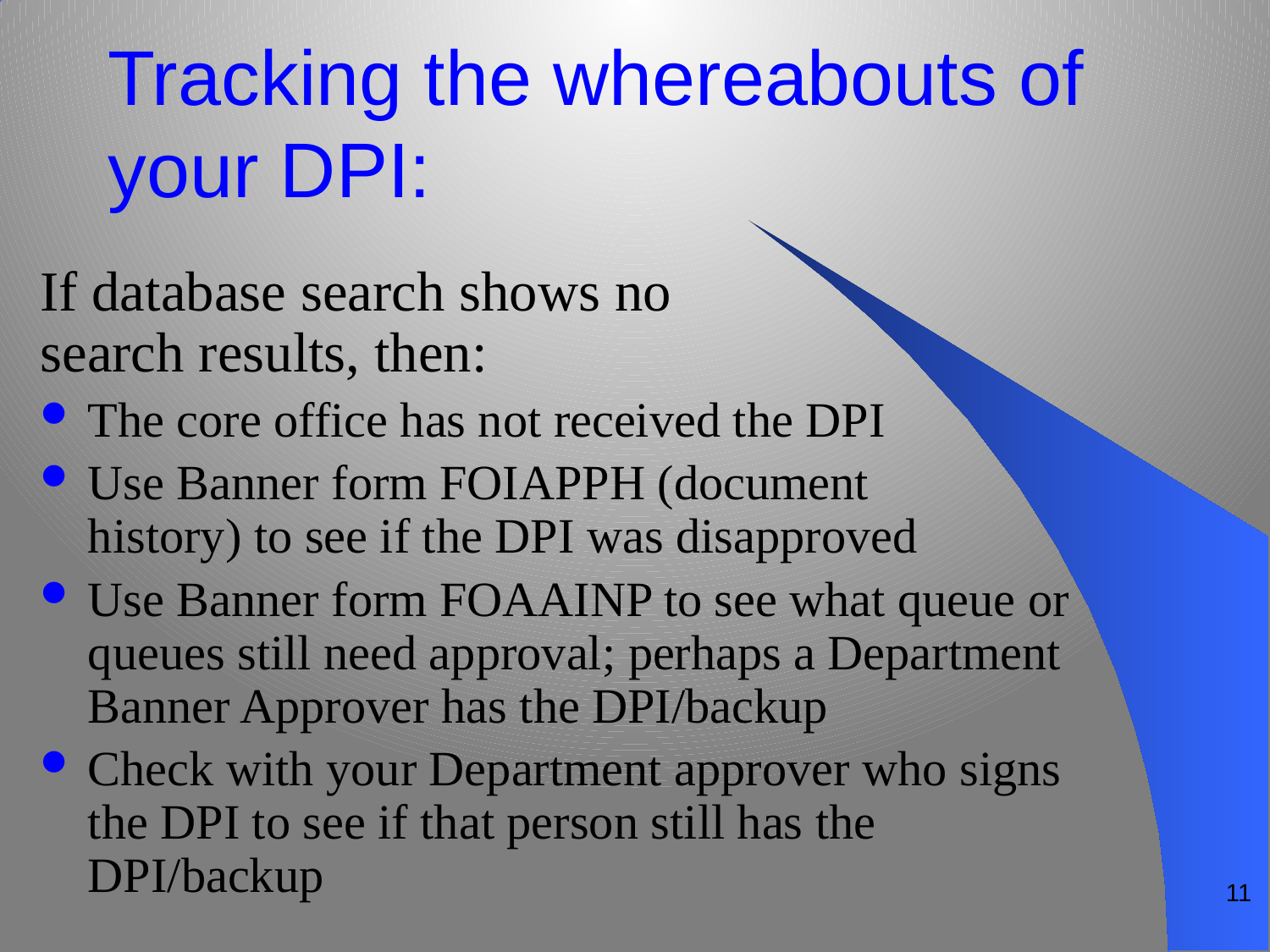

# Tracking the whereabouts of your DPI:
If database search shows no                     search results, then:
The core office has not received the DPI
Use Banner form FOIAPPH (document      history) to see if the DPI was disapproved
Use Banner form FOAAINP to see what queue or queues still need approval; perhaps a Department Banner Approver has the DPI/backup
Check with your Department approver who signs the DPI to see if that person still has the DPI/backup

11